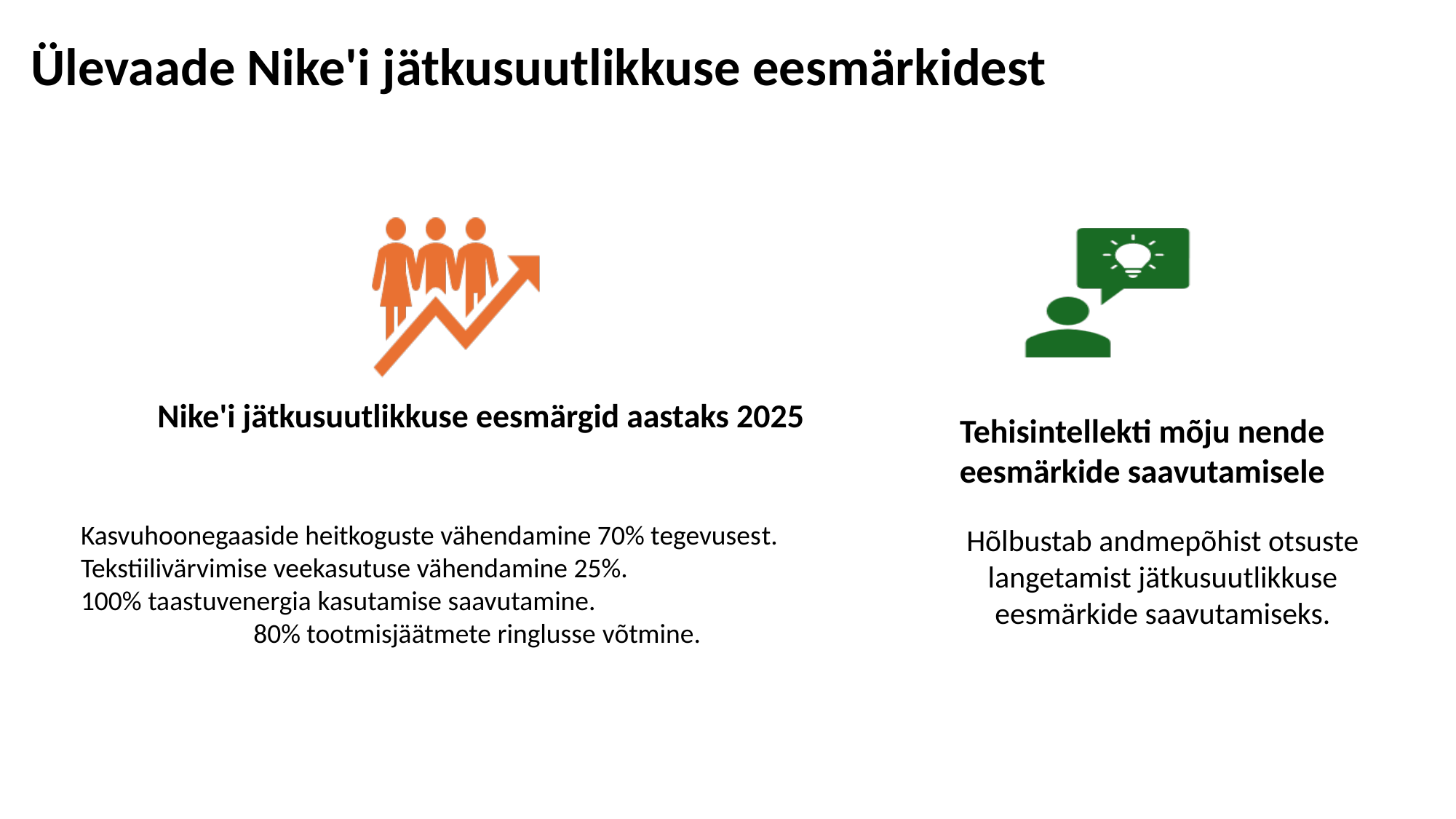

Ülevaade Nike'i jätkusuutlikkuse eesmärkidest
Nike'i jätkusuutlikkuse eesmärgid aastaks 2025
Kasvuhoonegaaside heitkoguste vähendamine 70% tegevusest.
Tekstiilivärvimise veekasutuse vähendamine 25%.
100% taastuvenergia kasutamise saavutamine.
80% tootmisjäätmete ringlusse võtmine.
Tehisintellekti mõju nende eesmärkide saavutamisele
Hõlbustab andmepõhist otsuste langetamist jätkusuutlikkuse eesmärkide saavutamiseks.